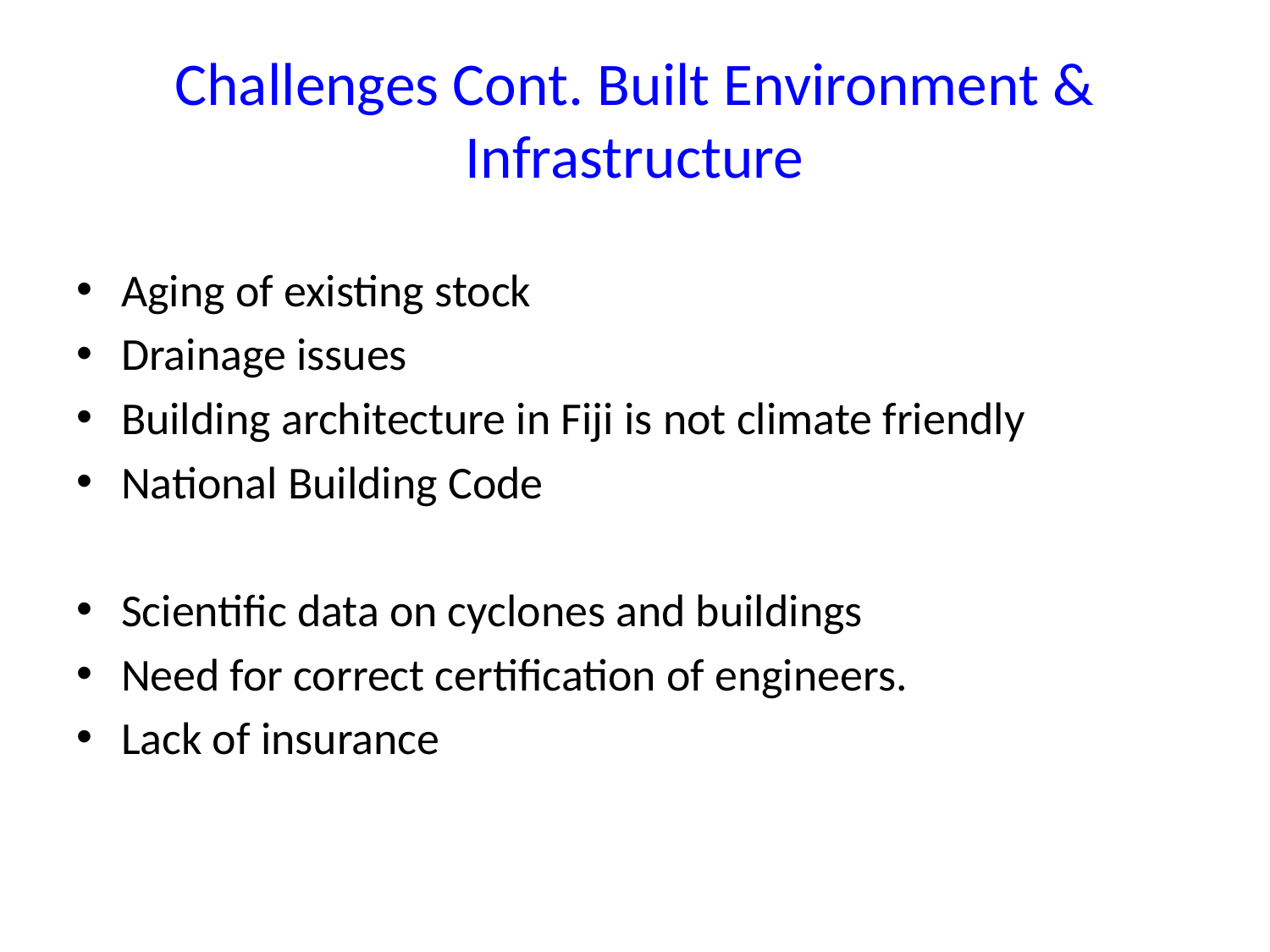

# Challenges Cont. Built Environment & Infrastructure

Aging of existing stock
Drainage issues
Building architecture in Fiji is not climate friendly
National Building Code

Scientific data on cyclones and buildings
Need for correct certification of engineers.
Lack of insurance